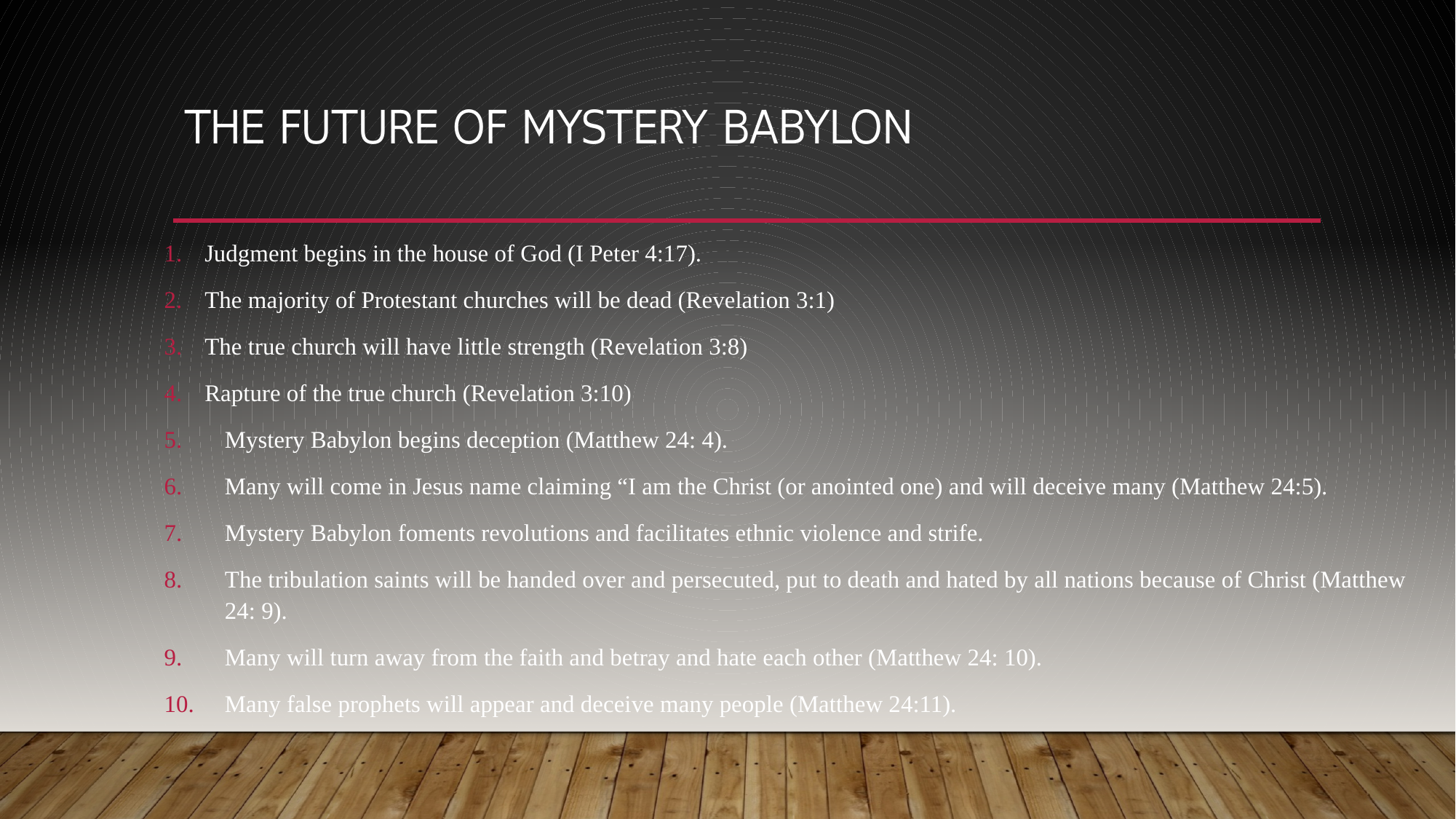

# The Future of Mystery Babylon
Judgment begins in the house of God (I Peter 4:17).
The majority of Protestant churches will be dead (Revelation 3:1)
The true church will have little strength (Revelation 3:8)
Rapture of the true church (Revelation 3:10)
Mystery Babylon begins deception (Matthew 24: 4).
Many will come in Jesus name claiming “I am the Christ (or anointed one) and will deceive many (Matthew 24:5).
Mystery Babylon foments revolutions and facilitates ethnic violence and strife.
The tribulation saints will be handed over and persecuted, put to death and hated by all nations because of Christ (Matthew 24: 9).
Many will turn away from the faith and betray and hate each other (Matthew 24: 10).
Many false prophets will appear and deceive many people (Matthew 24:11).